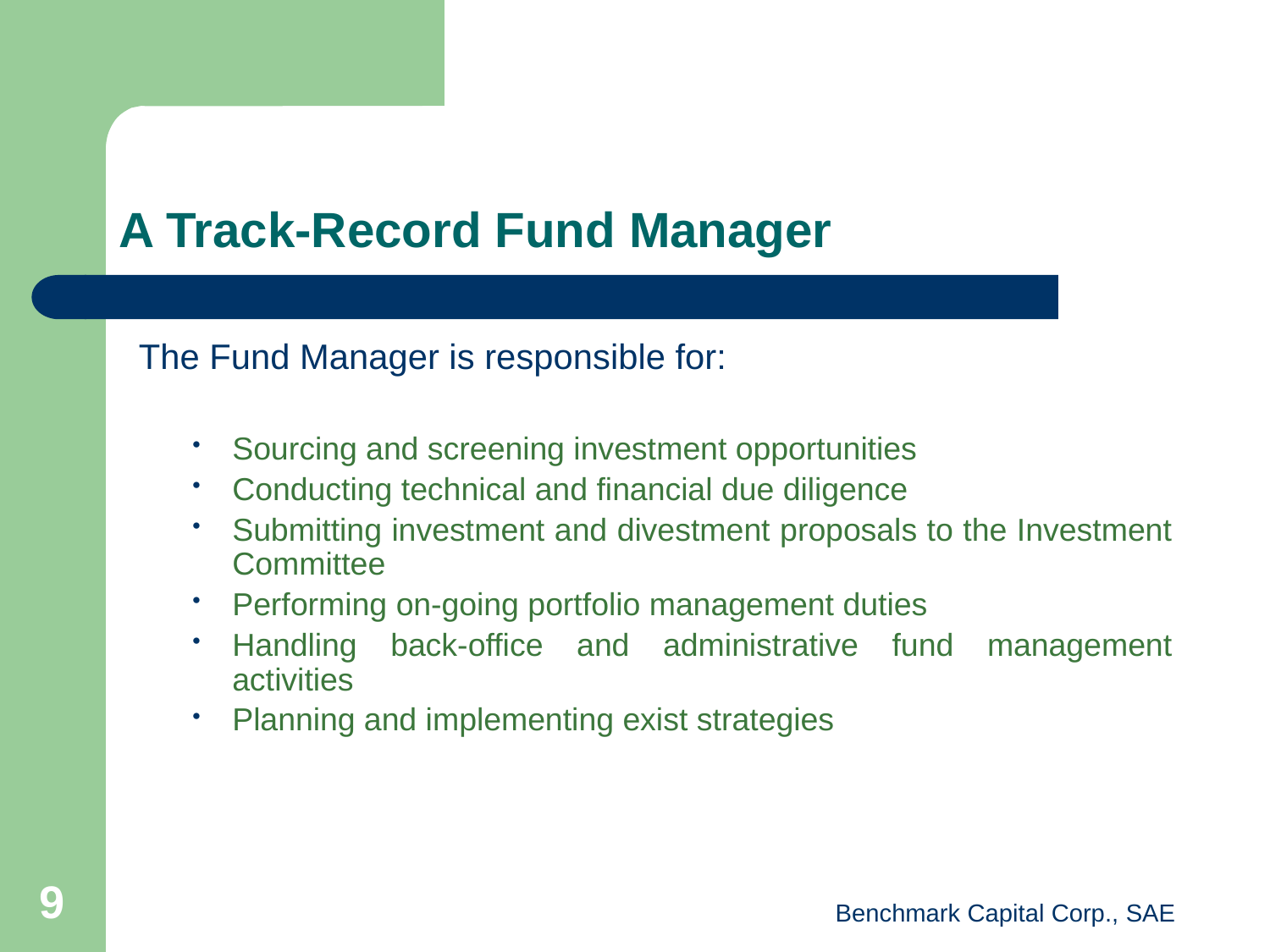

# A Track-Record Fund Manager
 The Fund Manager is responsible for:

Sourcing and screening investment opportunities
Conducting technical and financial due diligence
Submitting investment and divestment proposals to the Investment Committee
Performing on-going portfolio management duties
Handling back-office and administrative fund management activities
Planning and implementing exist strategies

9
Benchmark Capital Corp., SAE